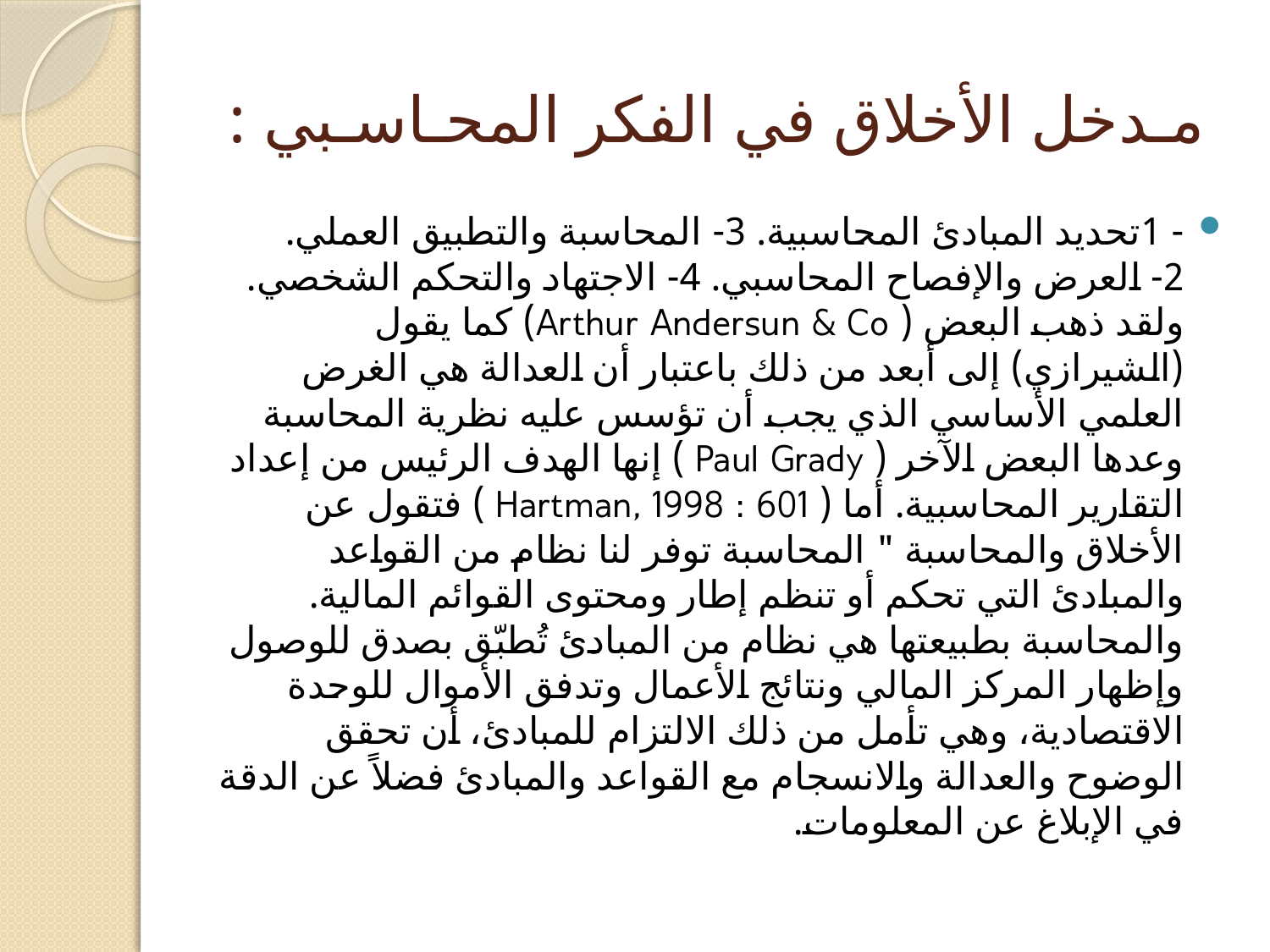

# مـدخل الأخلاق في الفكر المحـاسـبي :
- 1تحديد المبادئ المحاسبية. 3- المحاسبة والتطبيق العملي. 
2- العرض والإفصاح المحاسبي. 4- الاجتهاد والتحكم الشخصي. 
ولقد ذهب البعض ( Arthur Andersun & Co) كما يقول (الشيرازي) إلى أبعد من ذلك باعتبار أن العدالة هي الغرض العلمي الأساسي الذي يجب أن تؤسس عليه نظرية المحاسبة وعدها البعض الآخر ( Paul Grady ) إنها الهدف الرئيس من إعداد التقارير المحاسبية. أما ( Hartman, 1998 : 601 ) فتقول عن الأخلاق والمحاسبة " المحاسبة توفر لنا نظام من القواعد والمبادئ التي تحكم أو تنظم إطار ومحتوى القوائم المالية. والمحاسبة بطبيعتها هي نظام من المبادئ تُطبّق بصدق للوصول وإظهار المركز المالي ونتائج الأعمال وتدفق الأموال للوحدة الاقتصادية، وهي تأمل من ذلك الالتزام للمبادئ، أن تحقق الوضوح والعدالة والانسجام مع القواعد والمبادئ فضلاً عن الدقة في الإبلاغ عن المعلومات.